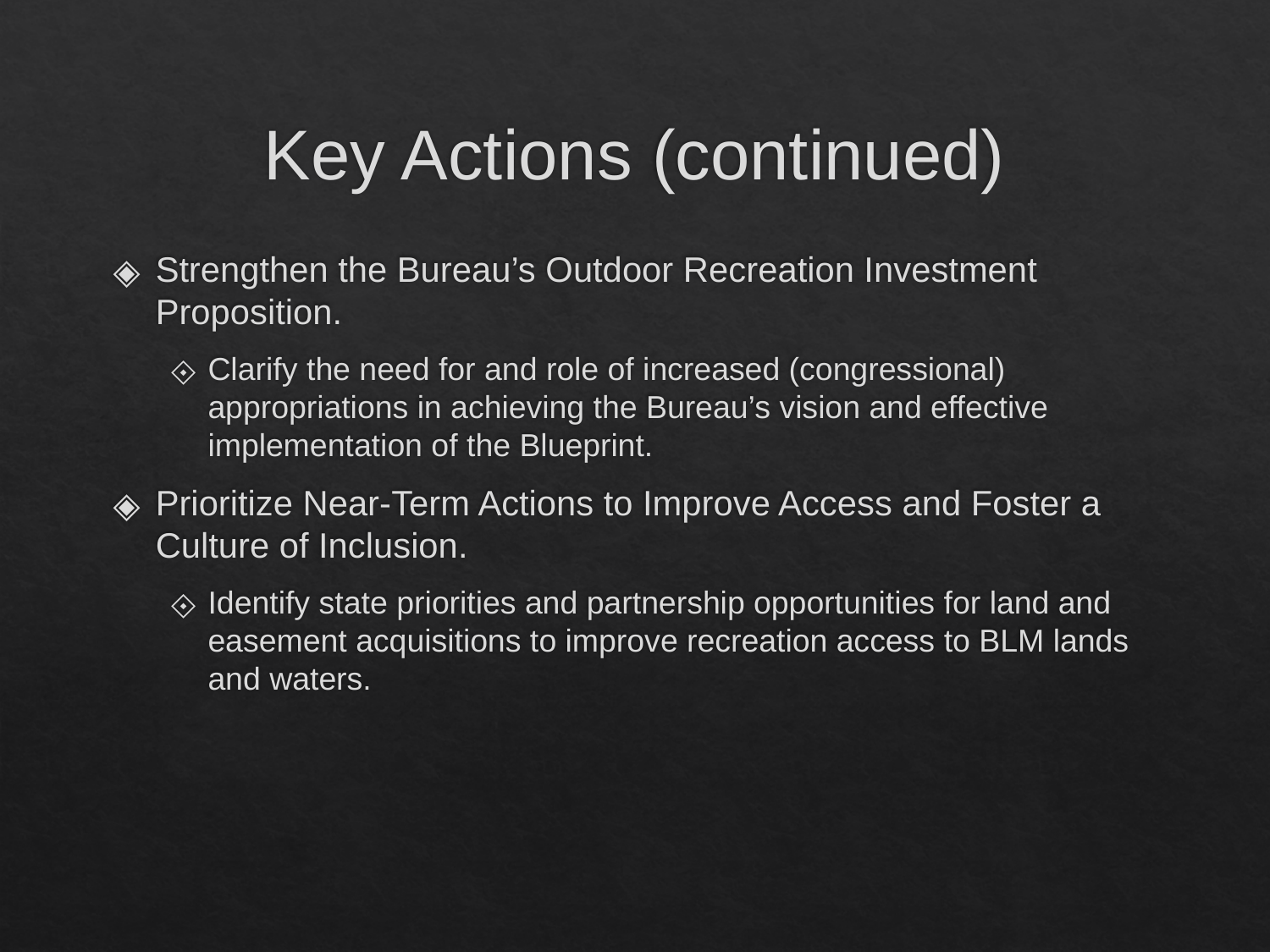

# Key Actions (continued)
Strengthen the Bureau’s Outdoor Recreation Investment Proposition.
Clarify the need for and role of increased (congressional) appropriations in achieving the Bureau’s vision and effective implementation of the Blueprint.
Prioritize Near-Term Actions to Improve Access and Foster a Culture of Inclusion.
Identify state priorities and partnership opportunities for land and easement acquisitions to improve recreation access to BLM lands and waters.